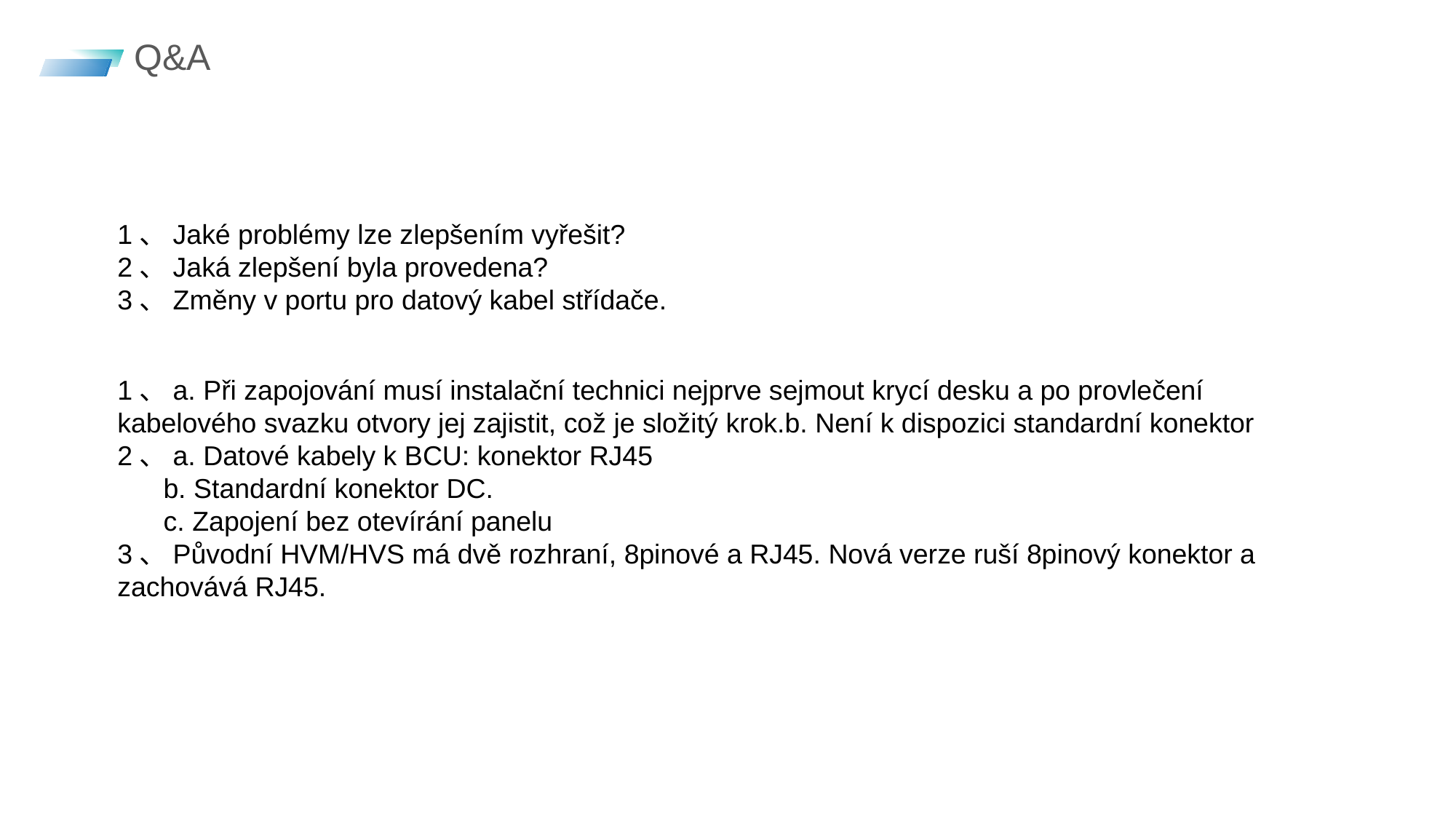

Q&A
1、Jaké problémy lze zlepšením vyřešit?
2、Jaká zlepšení byla provedena?
3、Změny v portu pro datový kabel střídače.
1、a. Při zapojování musí instalační technici nejprve sejmout krycí desku a po provlečení kabelového svazku otvory jej zajistit, což je složitý krok.b. Není k dispozici standardní konektor
2、a. Datové kabely k BCU: konektor RJ45
      b. Standardní konektor DC.
      c. Zapojení bez otevírání panelu
3、Původní HVM/HVS má dvě rozhraní, 8pinové a RJ45. Nová verze ruší 8pinový konektor a zachovává RJ45.